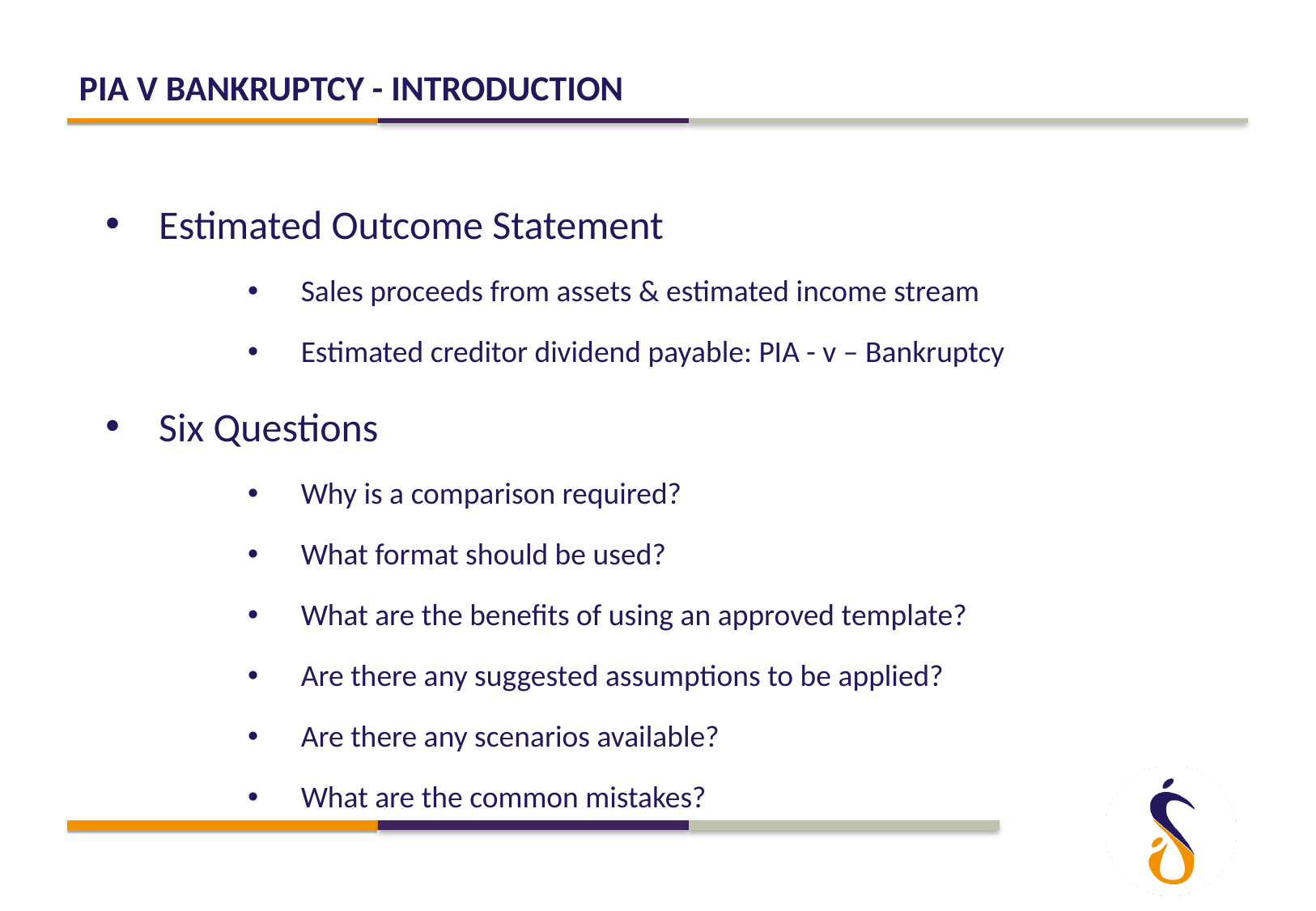

# PIA v Bankruptcy - Introduction
Estimated Outcome Statement
Sales proceeds from assets & estimated income stream
Estimated creditor dividend payable: PIA - v – Bankruptcy
Six Questions
Why is a comparison required?
What format should be used?
What are the benefits of using an approved template?
Are there any suggested assumptions to be applied?
Are there any scenarios available?
What are the common mistakes?